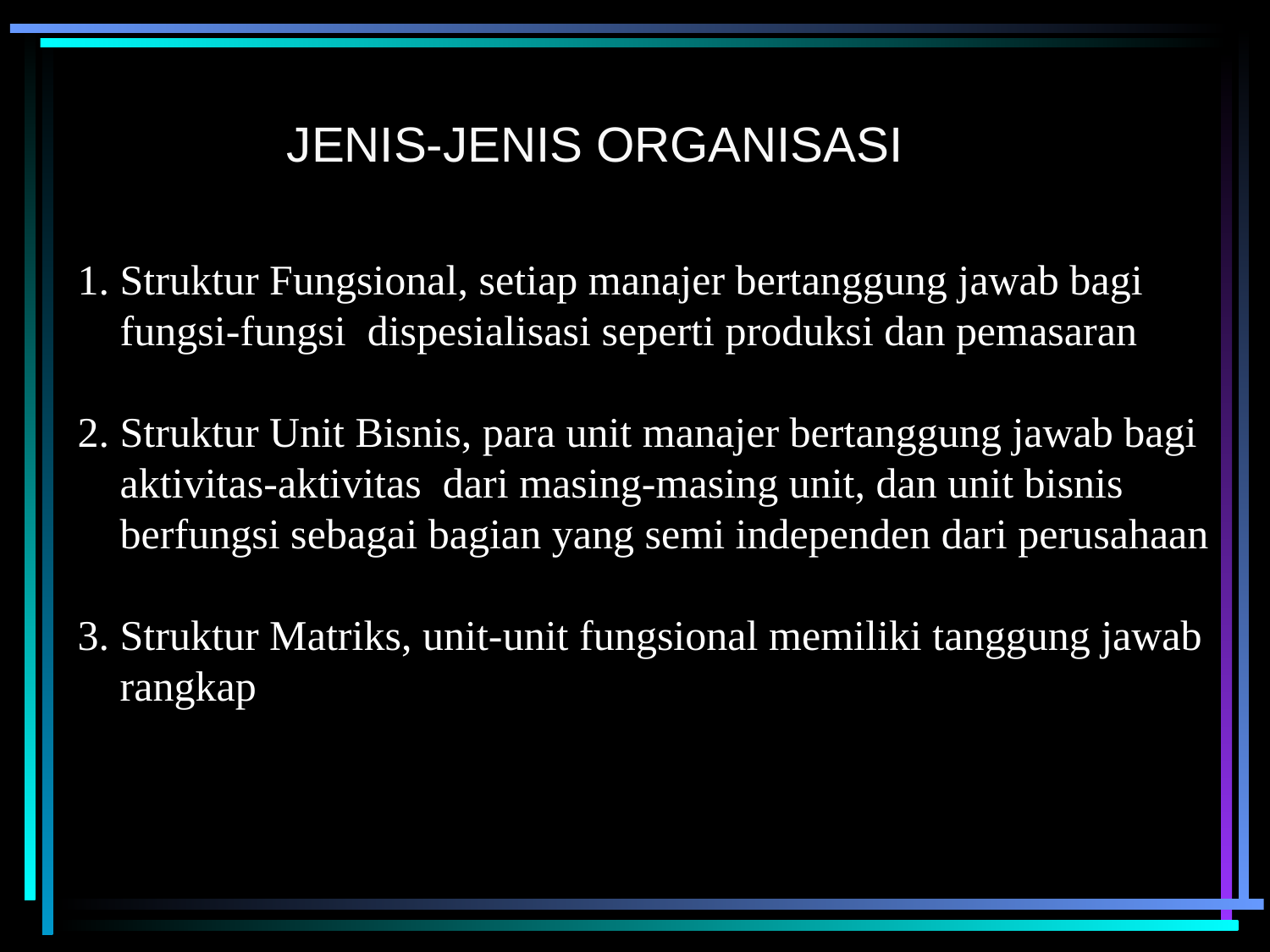

JENIS-JENIS ORGANISASI
# 1. Struktur Fungsional, setiap manajer bertanggung jawab bagi fungsi-fungsi  dispesialisasi seperti produksi dan pemasaran 2. Struktur Unit Bisnis, para unit manajer bertanggung jawab bagi aktivitas-aktivitas  dari masing-masing unit, dan unit bisnis berfungsi sebagai bagian yang semi independen dari perusahaan 3. Struktur Matriks, unit-unit fungsional memiliki tanggung jawab rangkap